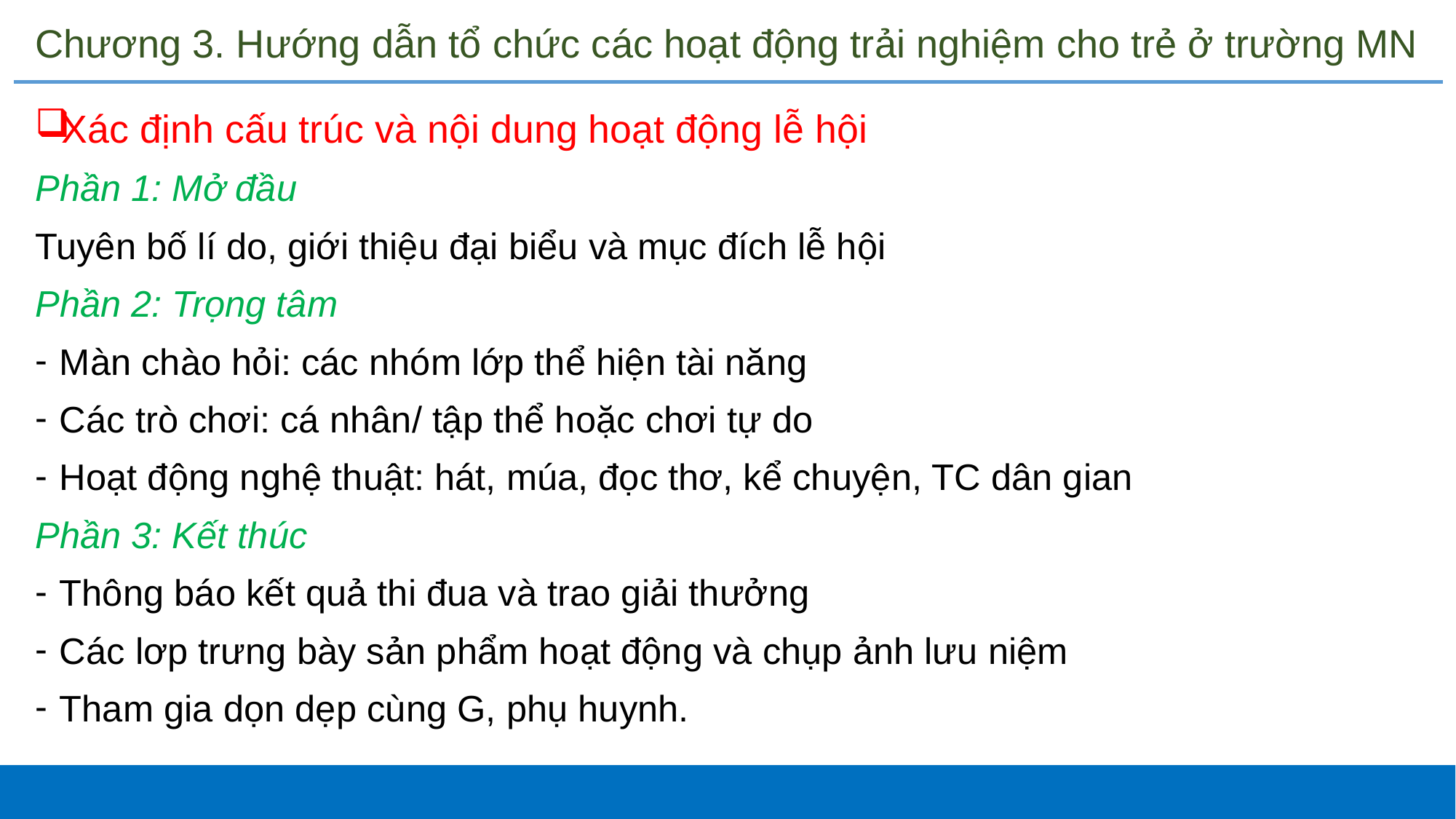

# Chương 3. Hướng dẫn tổ chức các hoạt động trải nghiệm cho trẻ ở trường MN
Xác định cấu trúc và nội dung hoạt động lễ hội
Phần 1: Mở đầu
Tuyên bố lí do, giới thiệu đại biểu và mục đích lễ hội
Phần 2: Trọng tâm
Màn chào hỏi: các nhóm lớp thể hiện tài năng
Các trò chơi: cá nhân/ tập thể hoặc chơi tự do
Hoạt động nghệ thuật: hát, múa, đọc thơ, kể chuyện, TC dân gian
Phần 3: Kết thúc
Thông báo kết quả thi đua và trao giải thưởng
Các lơp trưng bày sản phẩm hoạt động và chụp ảnh lưu niệm
Tham gia dọn dẹp cùng G, phụ huynh.